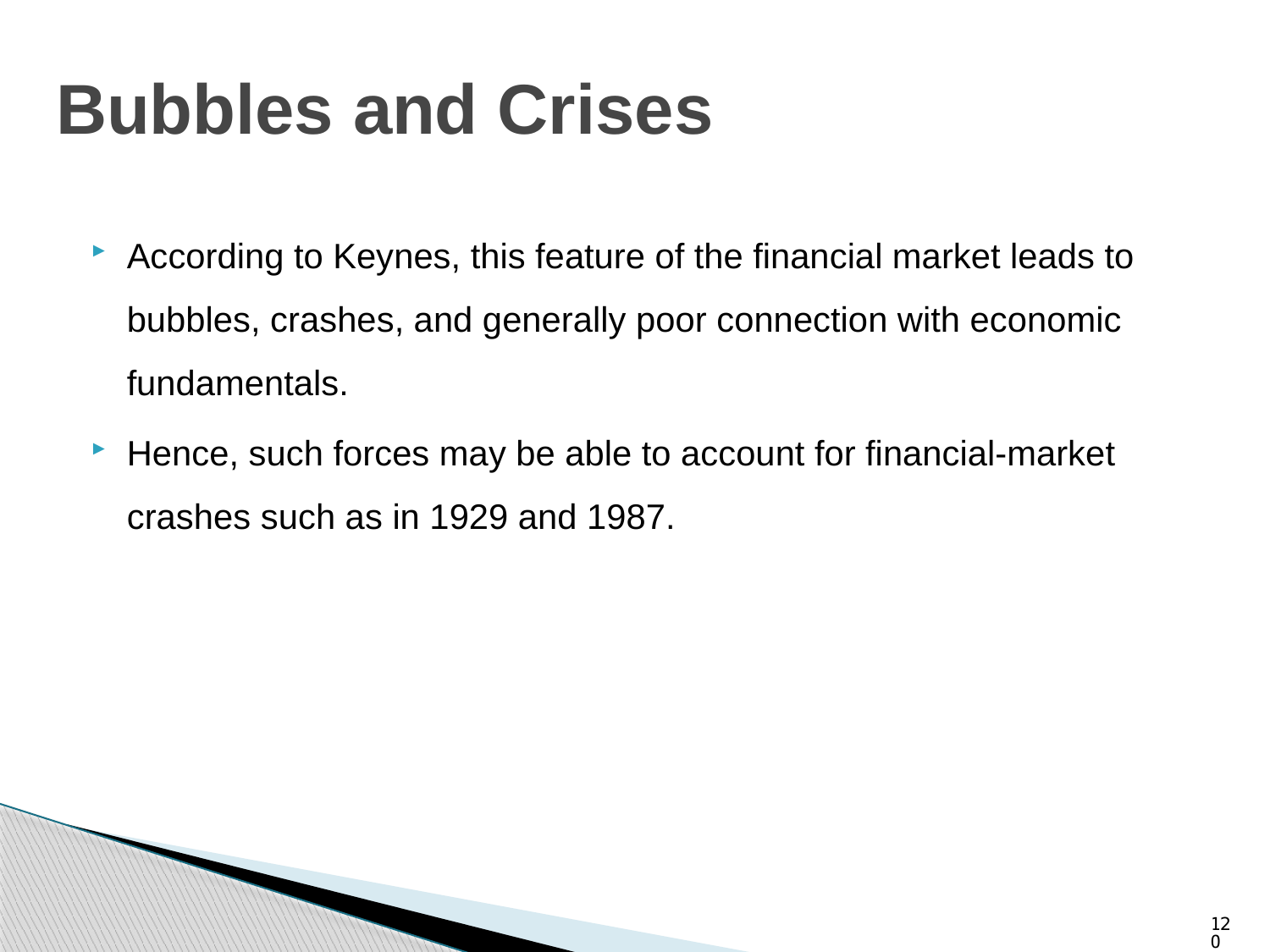

# Bubbles and Crises
According to Keynes, this feature of the financial market leads to bubbles, crashes, and generally poor connection with economic fundamentals.
Hence, such forces may be able to account for financial-market crashes such as in 1929 and 1987.
120